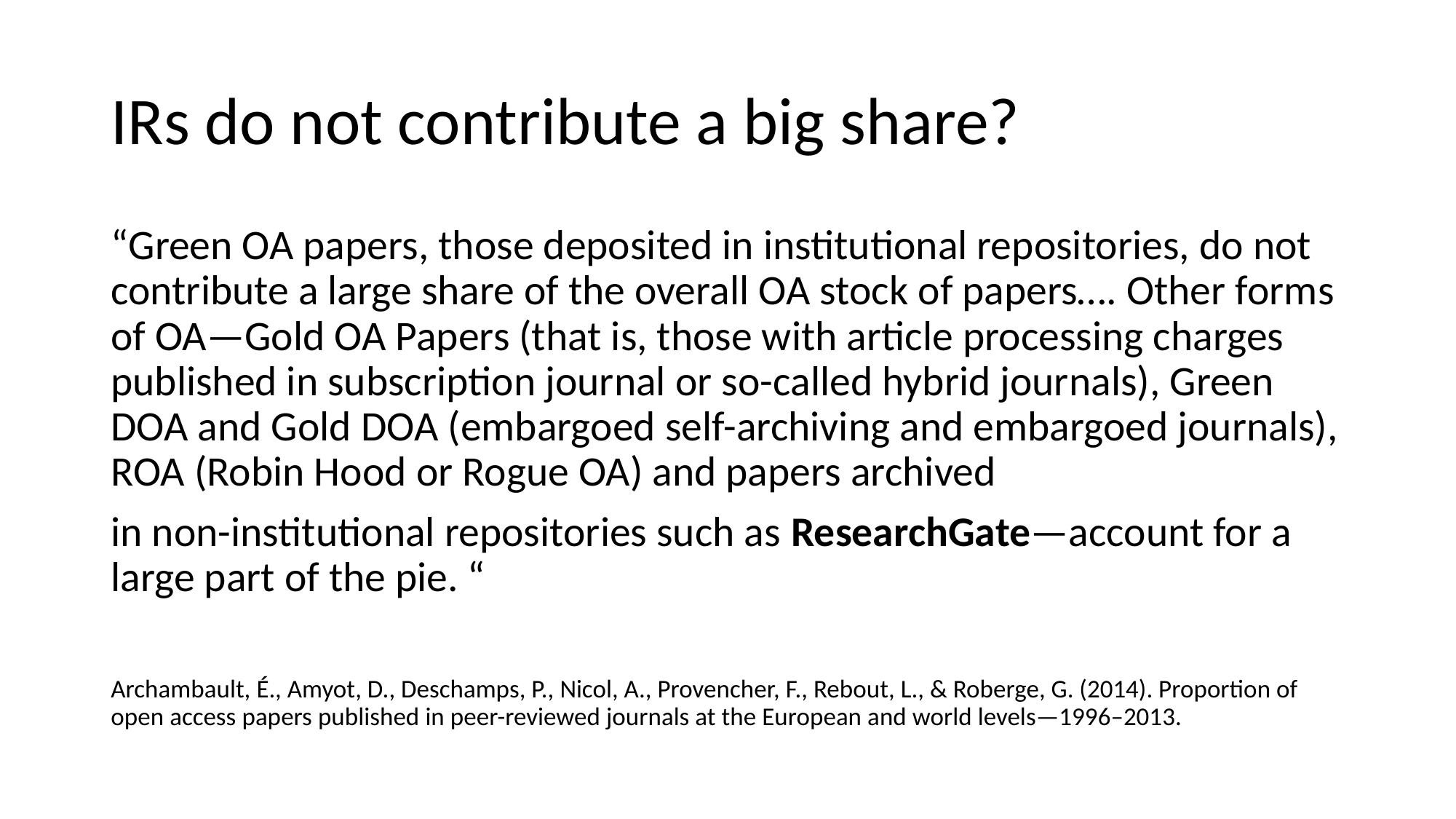

# IRs do not contribute a big share?
“Green OA papers, those deposited in institutional repositories, do not contribute a large share of the overall OA stock of papers…. Other forms of OA—Gold OA Papers (that is, those with article processing charges published in subscription journal or so-called hybrid journals), Green DOA and Gold DOA (embargoed self-archiving and embargoed journals), ROA (Robin Hood or Rogue OA) and papers archived
in non-institutional repositories such as ResearchGate—account for a large part of the pie. “

Archambault, É., Amyot, D., Deschamps, P., Nicol, A., Provencher, F., Rebout, L., & Roberge, G. (2014). Proportion of open access papers published in peer-reviewed journals at the European and world levels—1996–2013.